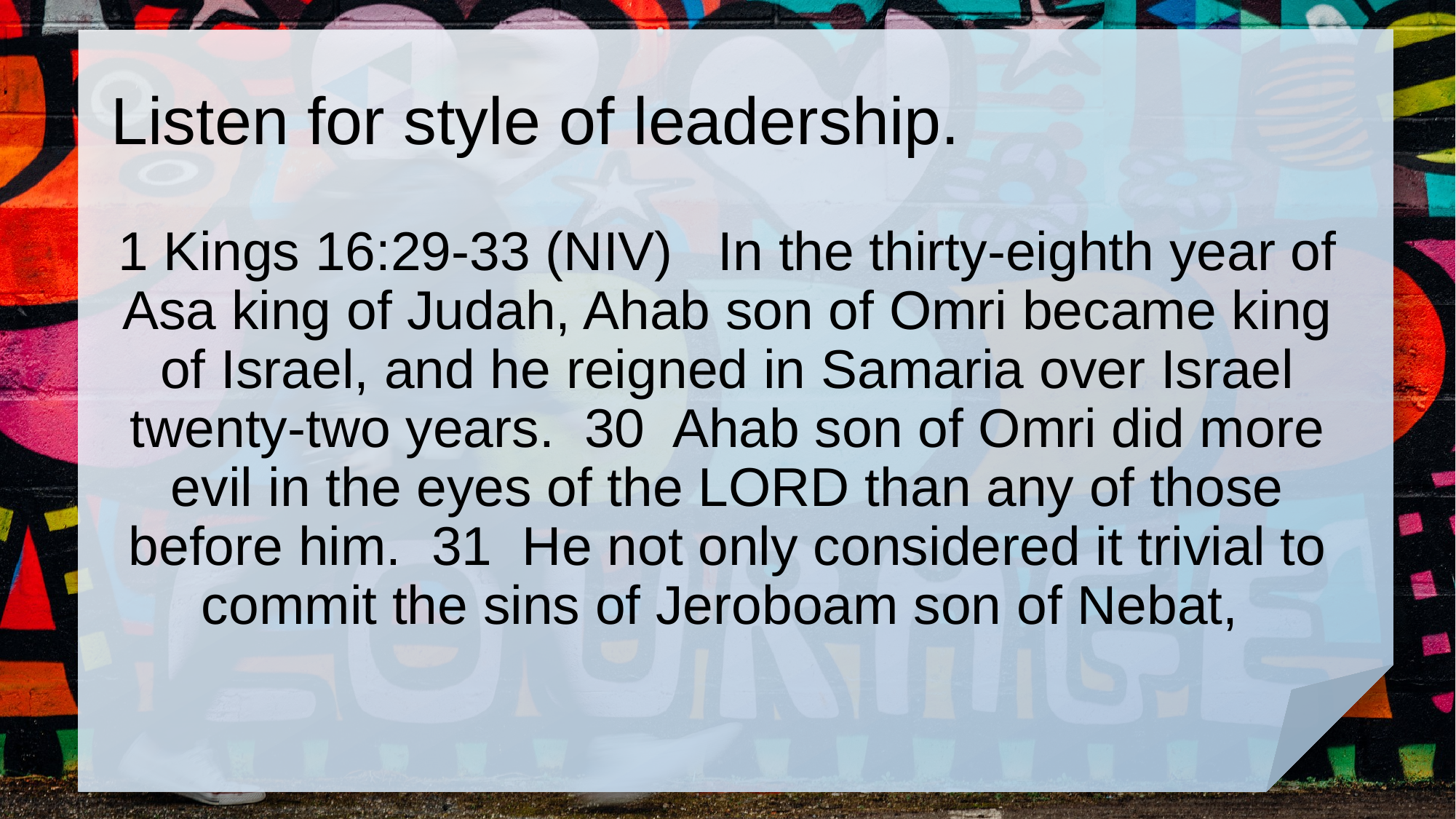

# Listen for style of leadership.
1 Kings 16:29-33 (NIV)   In the thirty-eighth year of Asa king of Judah, Ahab son of Omri became king of Israel, and he reigned in Samaria over Israel twenty-two years.  30  Ahab son of Omri did more evil in the eyes of the LORD than any of those before him.  31  He not only considered it trivial to commit the sins of Jeroboam son of Nebat,